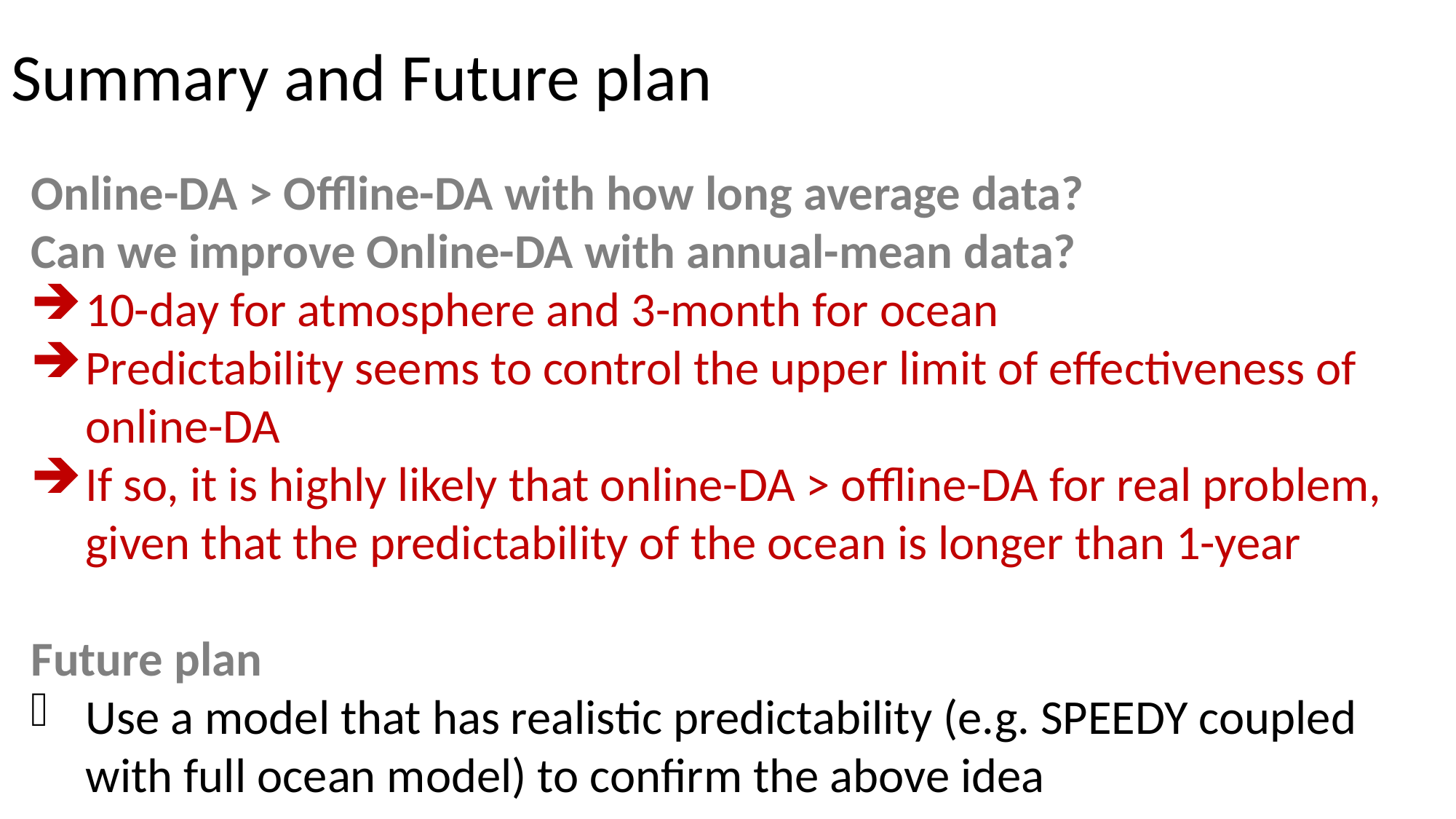

# Summary and Future plan
Online-DA > Offline-DA with how long average data?
Can we improve Online-DA with annual-mean data?
10-day for atmosphere and 3-month for ocean
Predictability seems to control the upper limit of effectiveness of online-DA
If so, it is highly likely that online-DA > offline-DA for real problem, given that the predictability of the ocean is longer than 1-year

Future plan
Use a model that has realistic predictability (e.g. SPEEDY coupled with full ocean model) to confirm the above idea